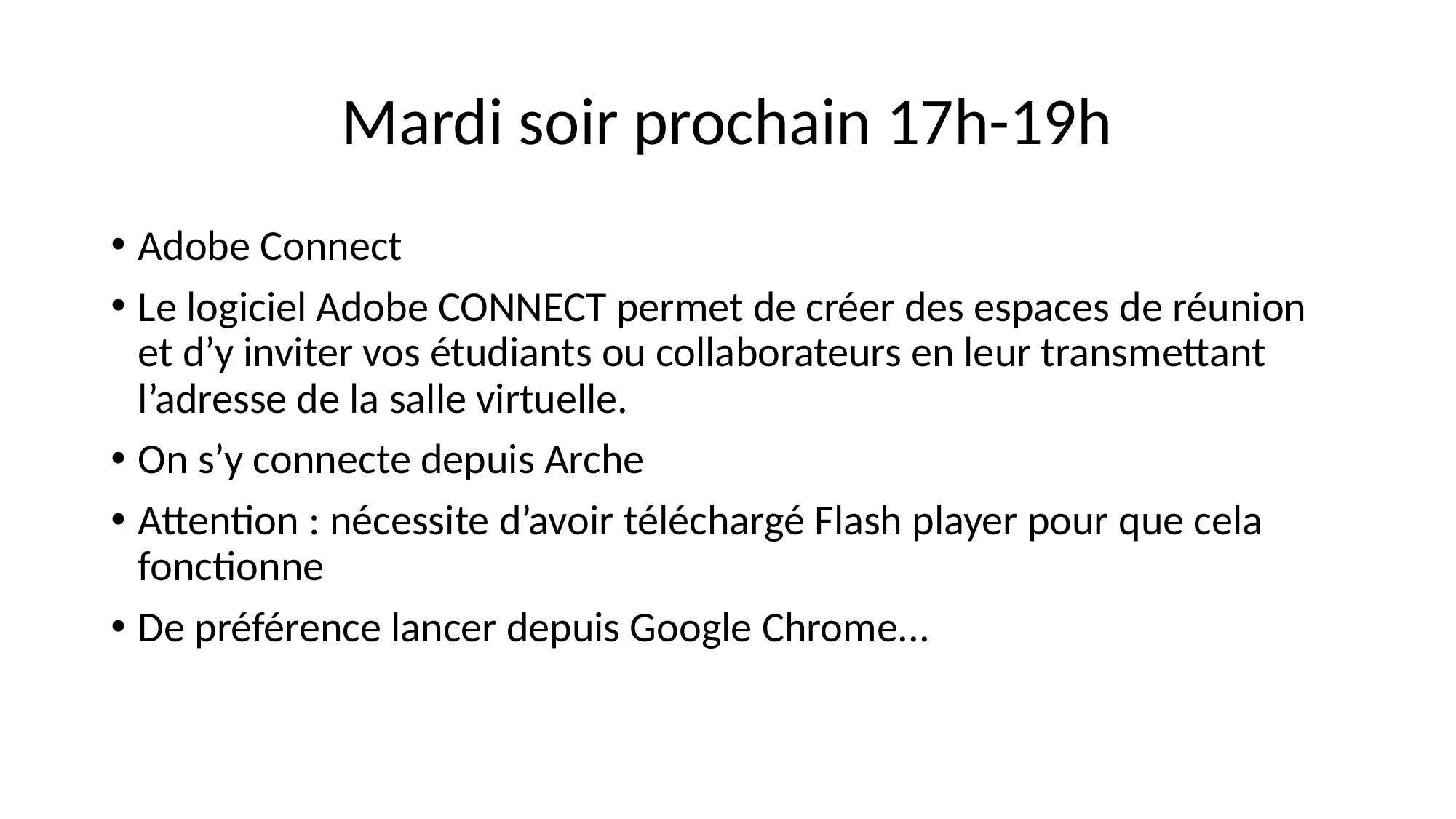

# Mardi soir prochain 17h-19h
Adobe Connect
Le logiciel Adobe CONNECT permet de créer des espaces de réunion et d’y inviter vos étudiants ou collaborateurs en leur transmettant l’adresse de la salle virtuelle.
On s’y connecte depuis Arche
Attention : nécessite d’avoir téléchargé Flash player pour que cela fonctionne
De préférence lancer depuis Google Chrome...